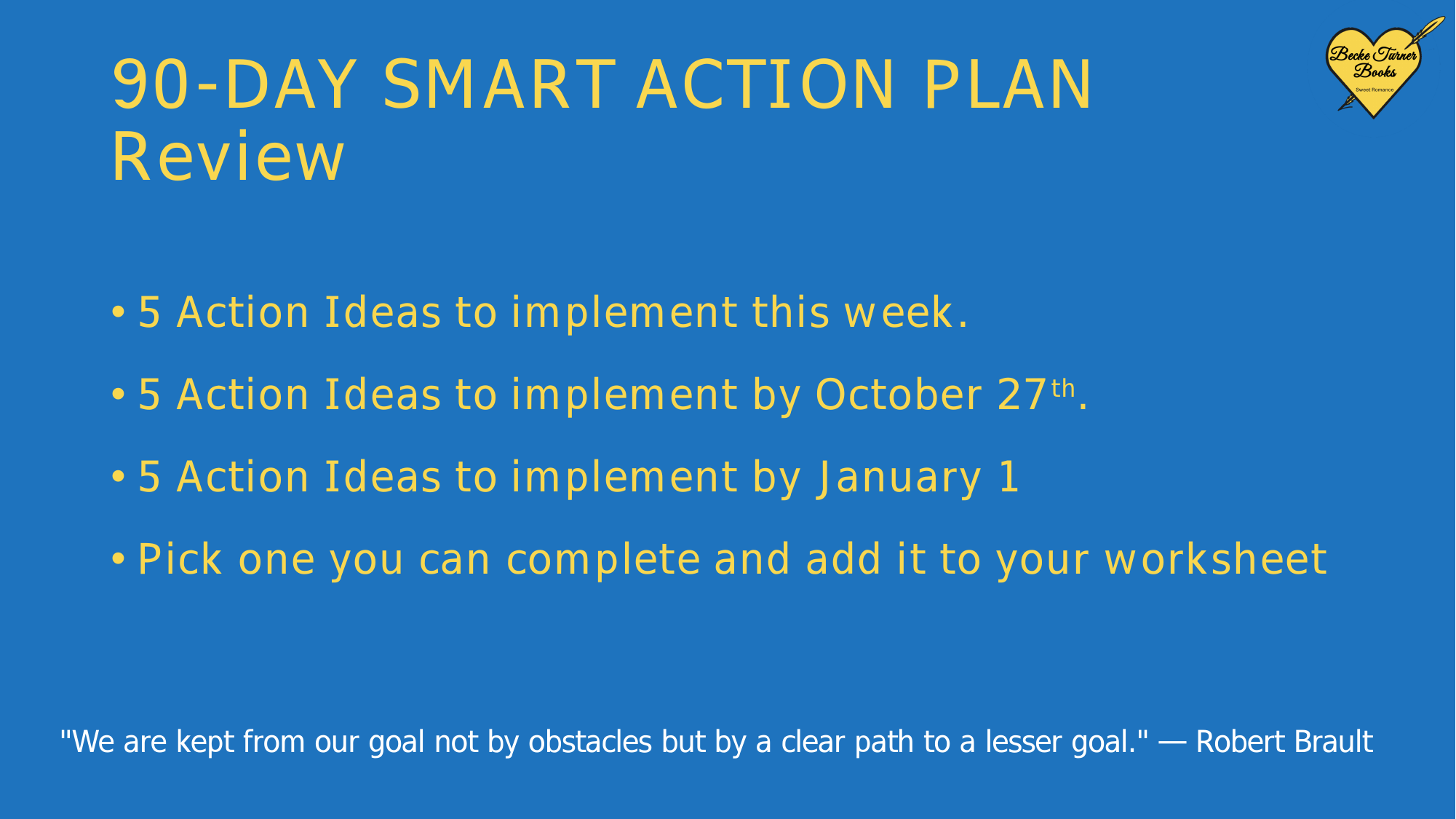

# 90-DAY SMART ACTION PLAN Review
5 Action Ideas to implement this week.
5 Action Ideas to implement by October 27th.
5 Action Ideas to implement by January 1
Pick one you can complete and add it to your worksheet

"We are kept from our goal not by obstacles but by a clear path to a lesser goal." — Robert Brault